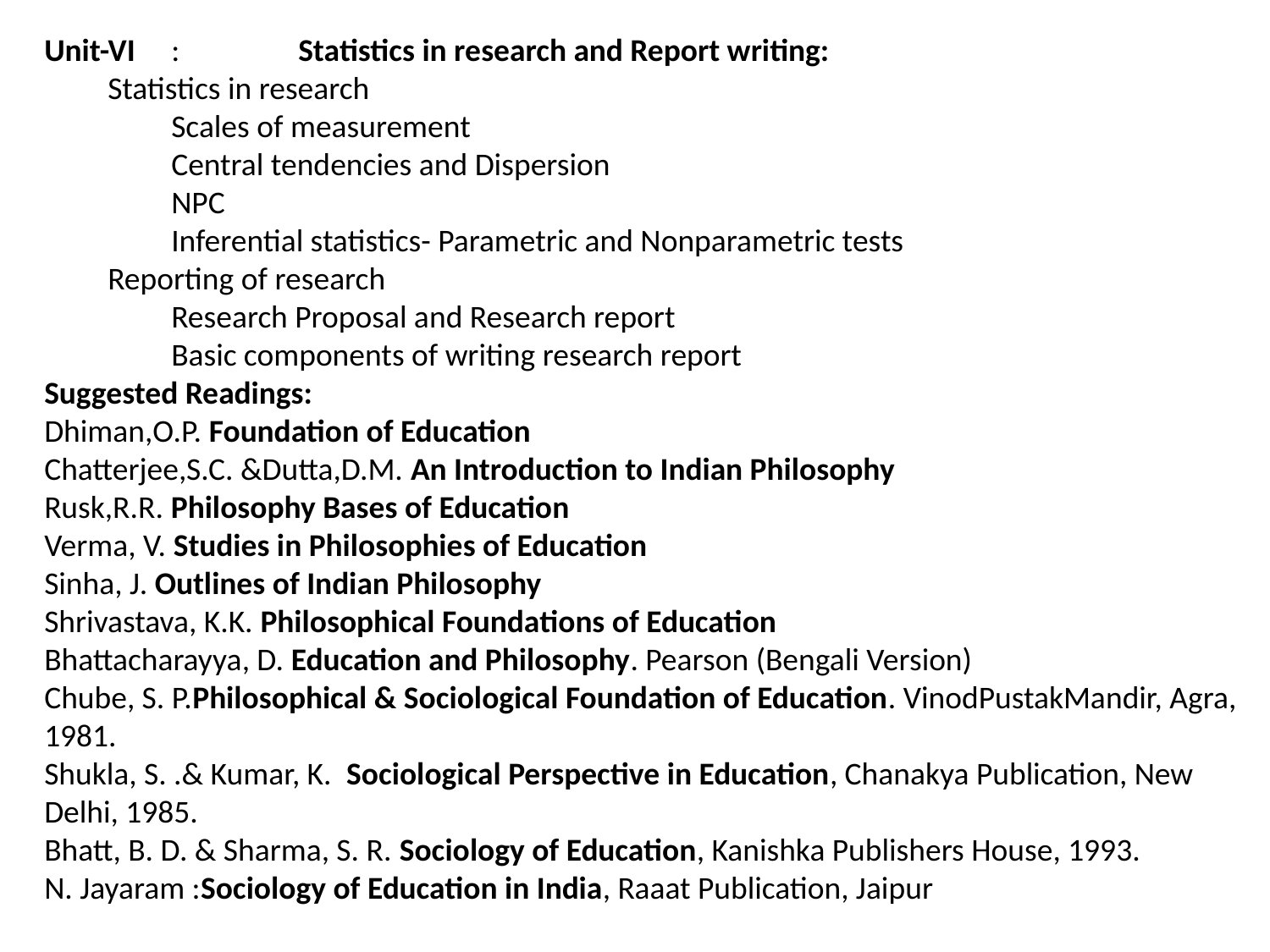

Unit-VI	:	Statistics in research and Report writing:
Statistics in research
Scales of measurement
Central tendencies and Dispersion
NPC
Inferential statistics- Parametric and Nonparametric tests
Reporting of research
Research Proposal and Research report
Basic components of writing research report
Suggested Readings:
Dhiman,O.P. Foundation of Education
Chatterjee,S.C. &Dutta,D.M. An Introduction to Indian Philosophy
Rusk,R.R. Philosophy Bases of Education
Verma, V. Studies in Philosophies of Education
Sinha, J. Outlines of Indian Philosophy
Shrivastava, K.K. Philosophical Foundations of Education
Bhattacharayya, D. Education and Philosophy. Pearson (Bengali Version)
Chube, S. P.Philosophical & Sociological Foundation of Education. VinodPustakMandir, Agra, 1981.
Shukla, S. .& Kumar, K.  Sociological Perspective in Education, Chanakya Publication, New Delhi, 1985.
Bhatt, B. D. & Sharma, S. R. Sociology of Education, Kanishka Publishers House, 1993.
N. Jayaram :Sociology of Education in India, Raaat Publication, Jaipur